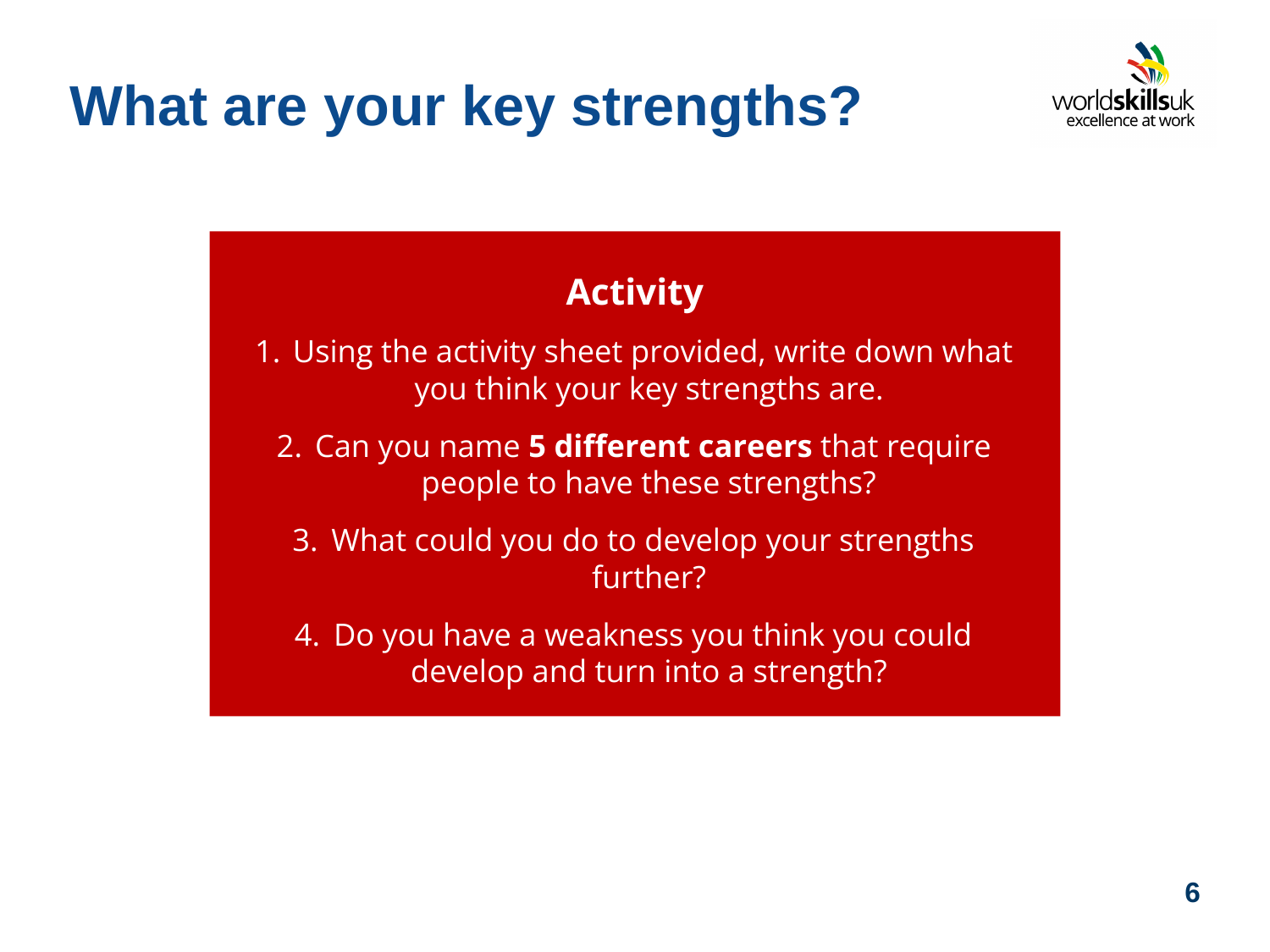

# What are your key strengths?

Activity
Using the activity sheet provided, write down what you think your key strengths are.
Can you name 5 different careers that require people to have these strengths?
What could you do to develop your strengths further?
Do you have a weakness you think you could develop and turn into a strength?
6